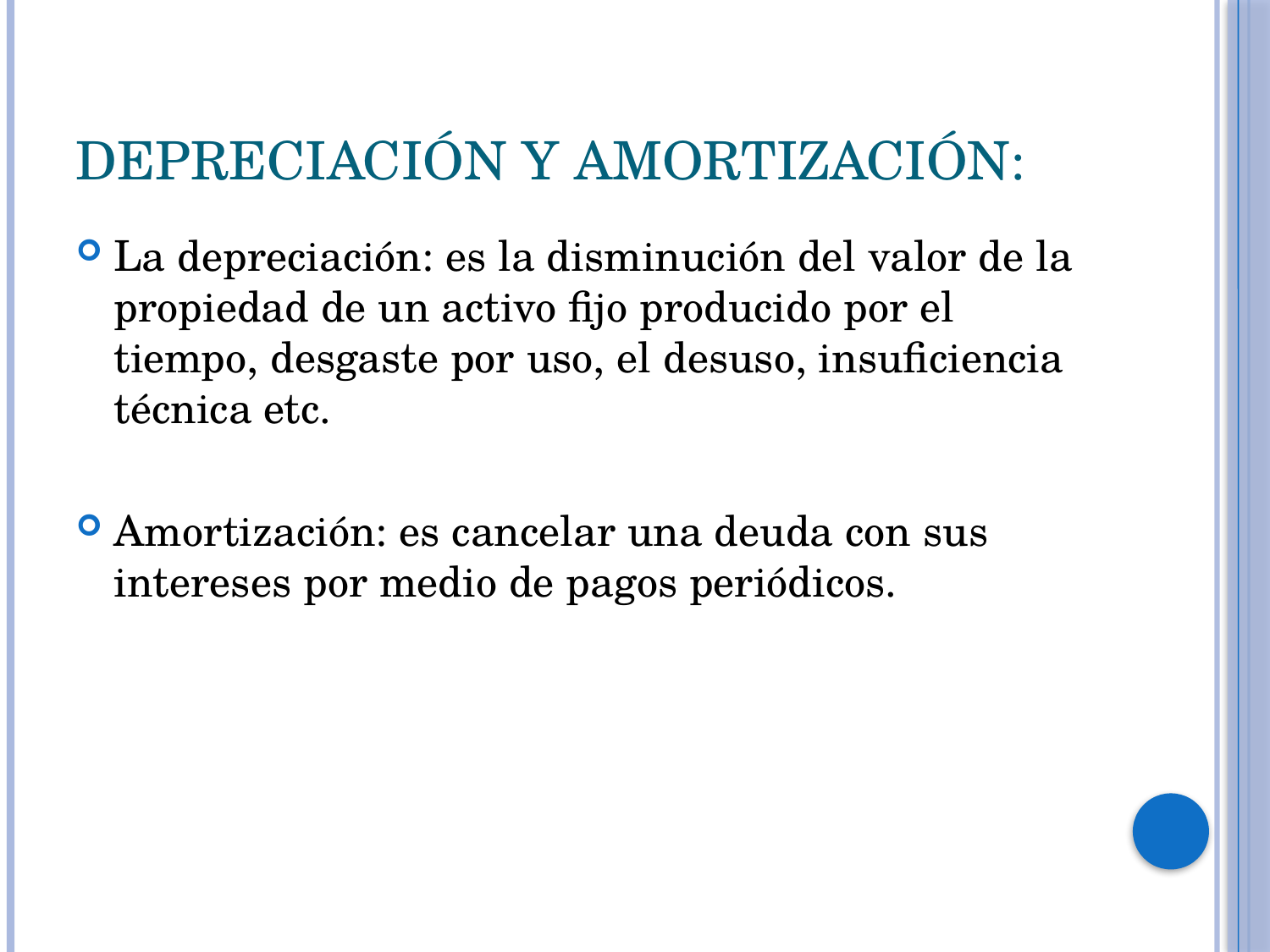

# Depreciación y amortización:
La depreciación: es la disminución del valor de la propiedad de un activo fijo producido por el tiempo, desgaste por uso, el desuso, insuficiencia técnica etc.

Amortización: es cancelar una deuda con sus intereses por medio de pagos periódicos.